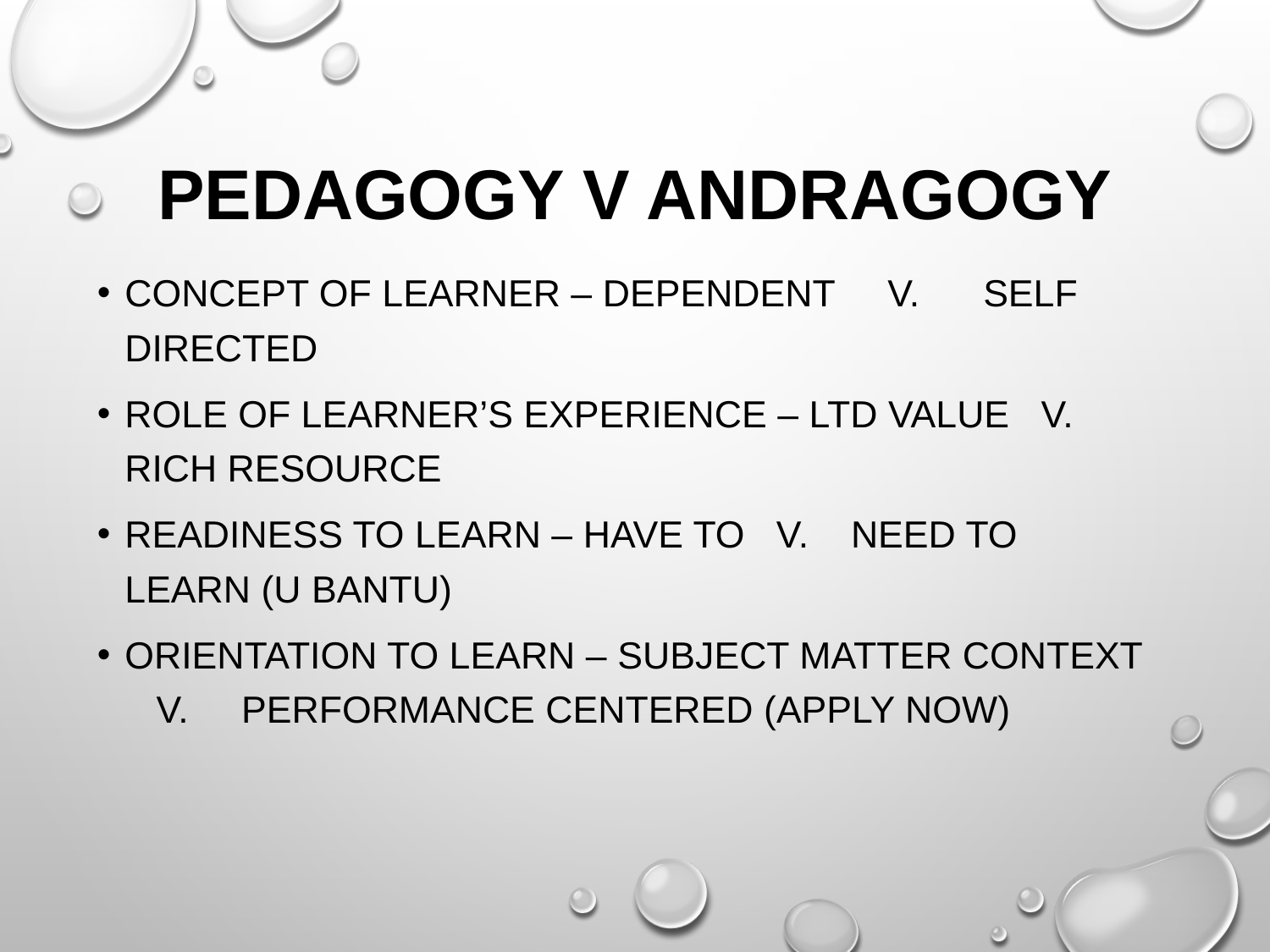

# Pedagogy v andragogy
Concept of learner – dependent     v.      self directed
Role of learner’s experience – ltd value   v. rich resource
Readiness to learn – have to   v.    need to learn (u bantu)
Orientation to learn – subject matter context    v.     performance centered (apply now)